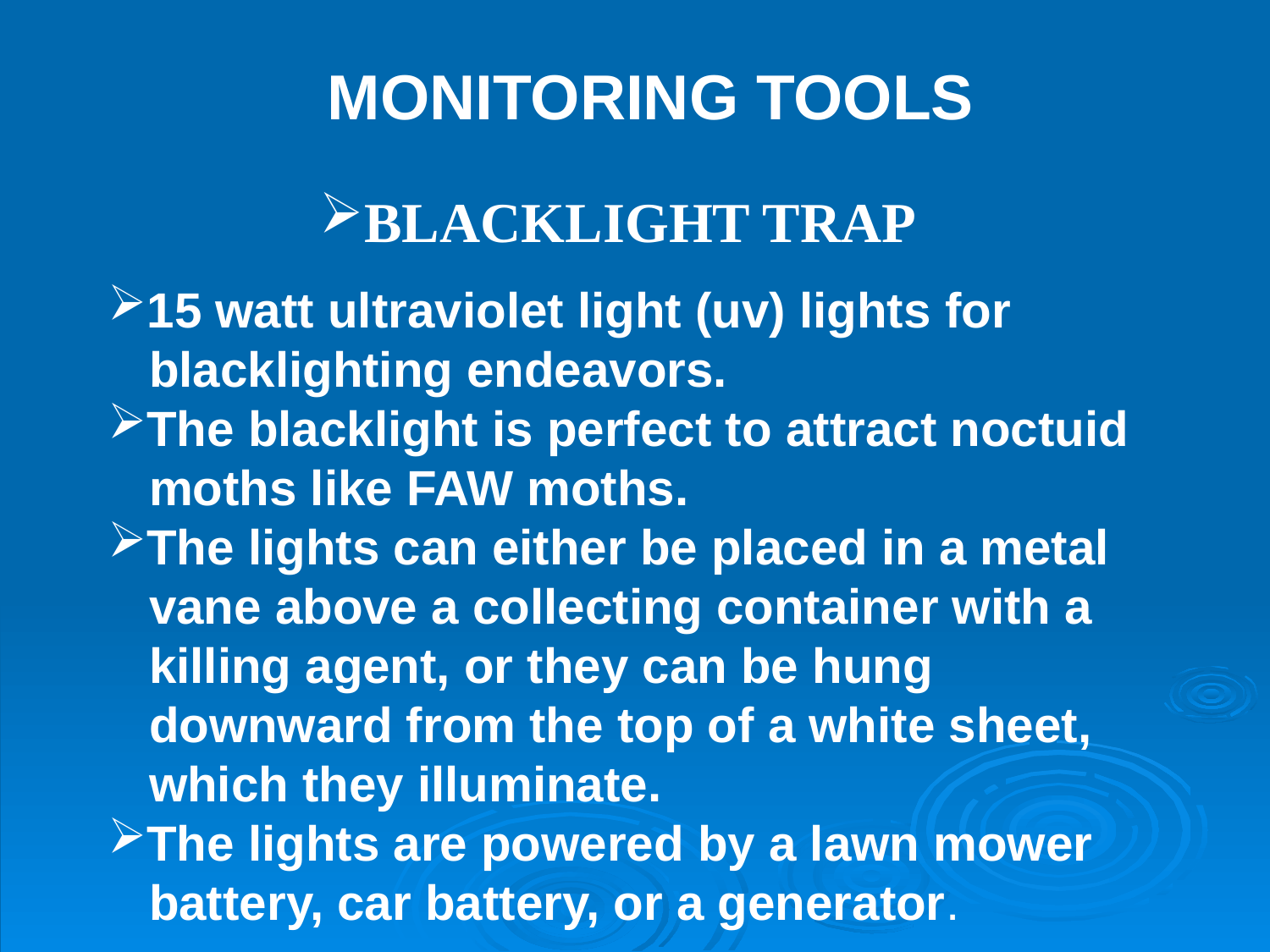

MONITORING TOOLS
BLACKLIGHT TRAP
15 watt ultraviolet light (uv) lights for
   blacklighting endeavors.
The blacklight is perfect to attract noctuid
   moths like FAW moths.
The lights can either be placed in a metal
   vane above a collecting container with a
   killing agent, or they can be hung
   downward from the top of a white sheet,
   which they illuminate.
The lights are powered by a lawn mower
   battery, car battery, or a generator.